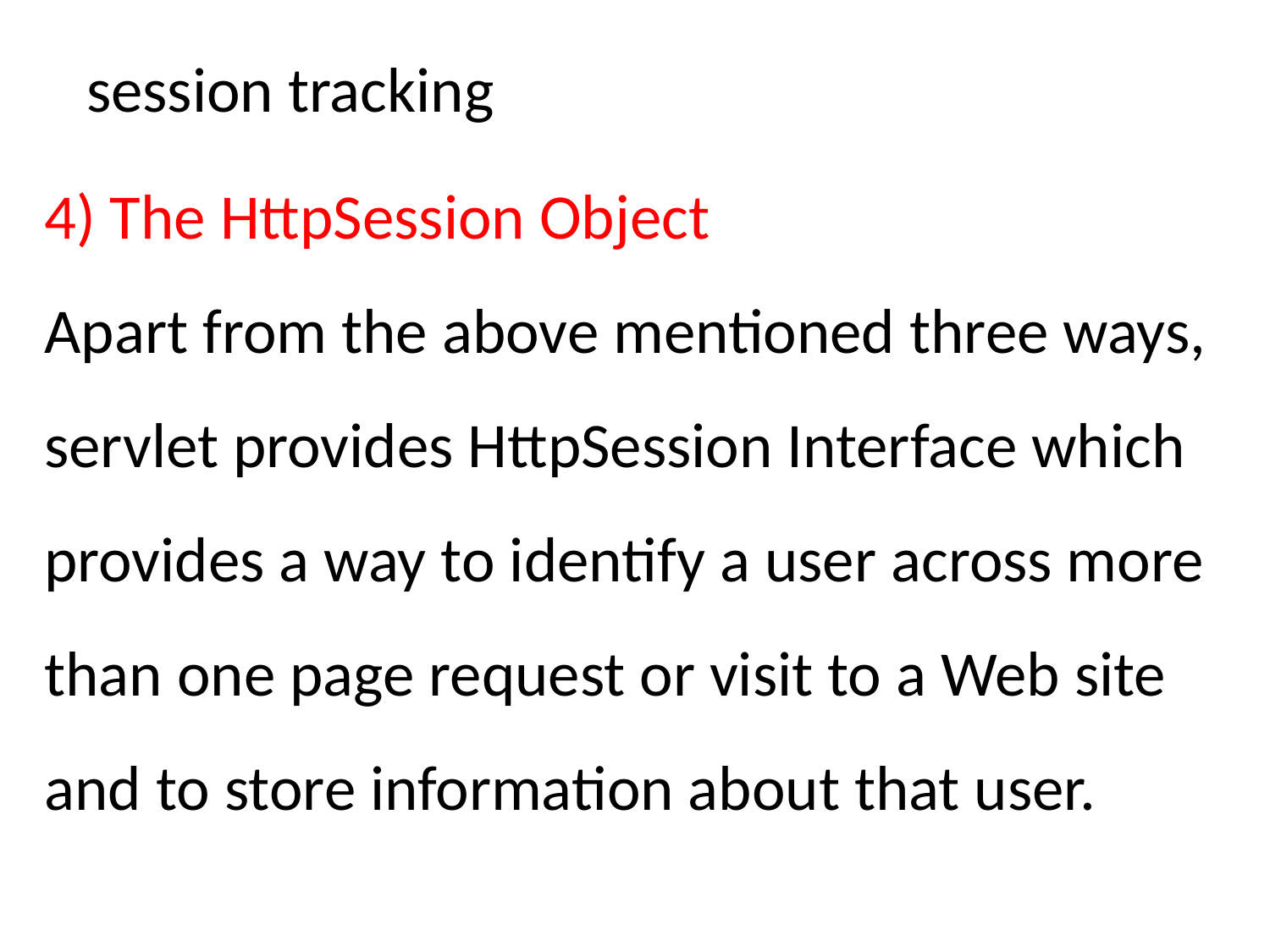

session tracking
4) The HttpSession Object
Apart from the above mentioned three ways, servlet provides HttpSession Interface which provides a way to identify a user across more than one page request or visit to a Web site and to store information about that user.